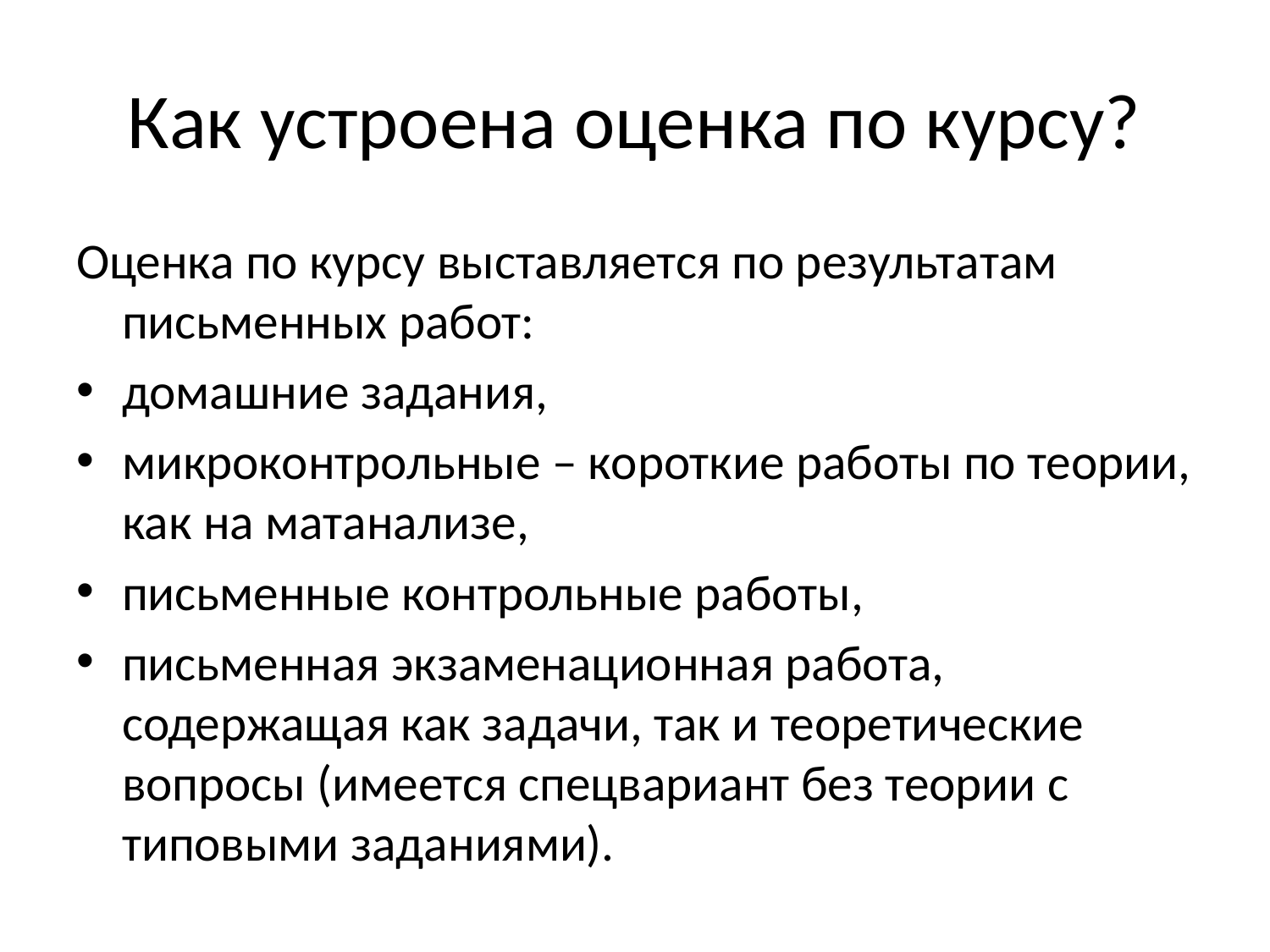

# Как устроена оценка по курсу?
Оценка по курсу выставляется по результатам письменных работ:
домашние задания,
микроконтрольные – короткие работы по теории, как на матанализе,
письменные контрольные работы,
письменная экзаменационная работа, содержащая как задачи, так и теоретические вопросы (имеется спецвариант без теории с типовыми заданиями).